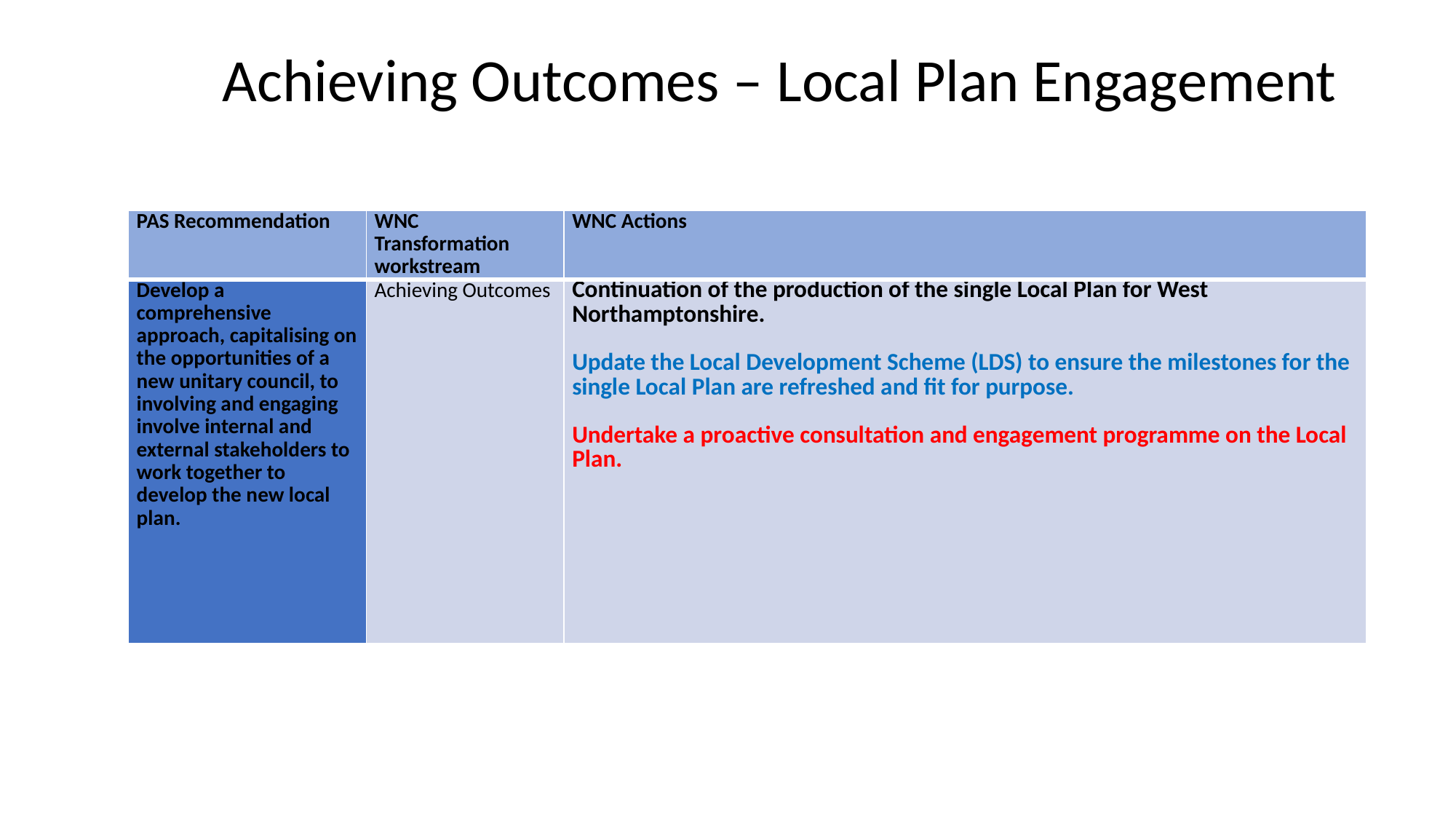

# Achieving Outcomes – Local Plan Engagement
| PAS Recommendation | WNC Transformation workstream | WNC Actions |
| --- | --- | --- |
| Develop a comprehensive approach, capitalising on the opportunities of a new unitary council, to involving and engaging involve internal and external stakeholders to work together to develop the new local plan. | Achieving Outcomes | Continuation of the production of the single Local Plan for West Northamptonshire. Update the Local Development Scheme (LDS) to ensure the milestones for the single Local Plan are refreshed and fit for purpose. Undertake a proactive consultation and engagement programme on the Local Plan. |